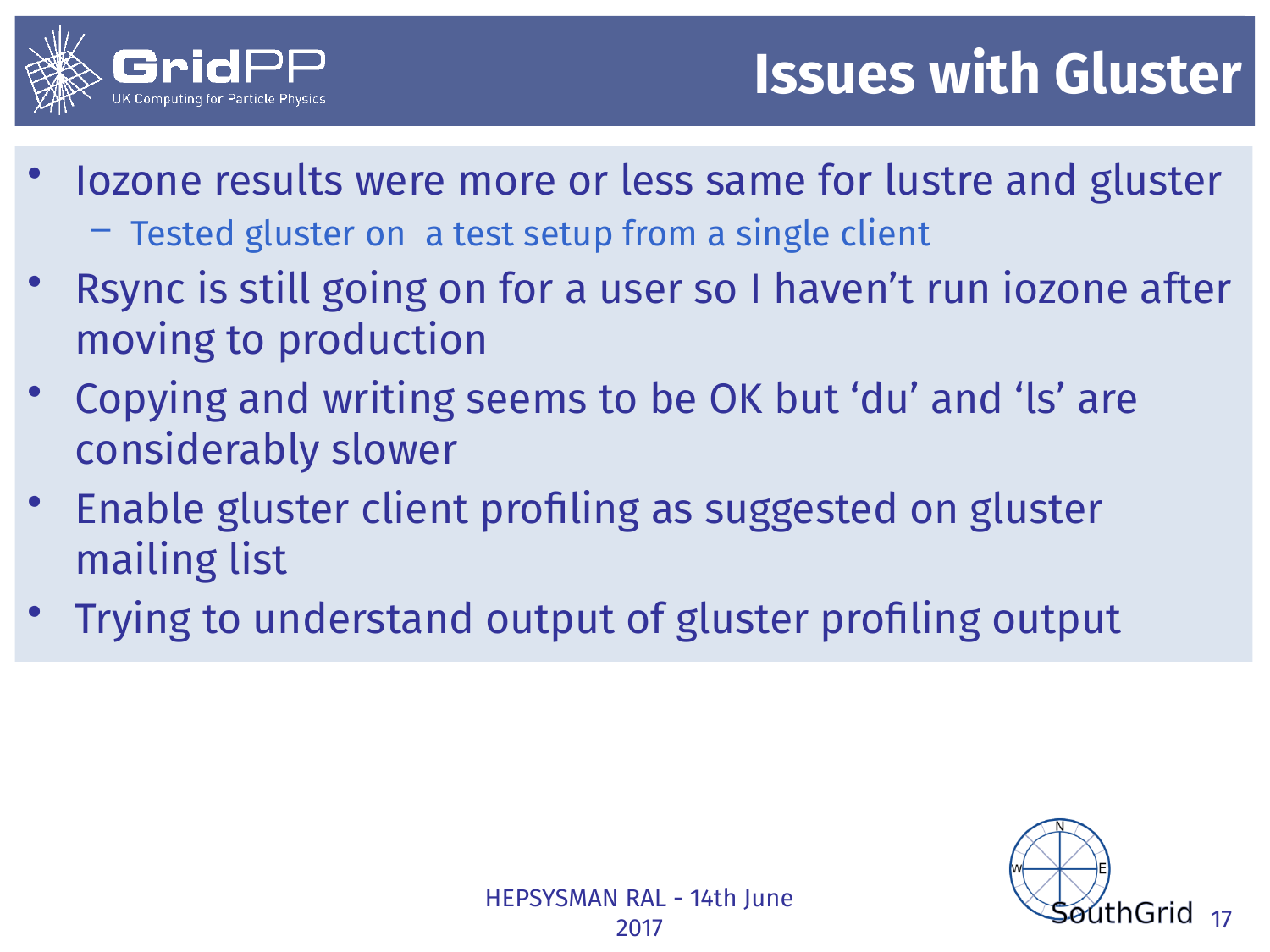

# Issues with Gluster
Iozone results were more or less same for lustre and gluster
Tested gluster on  a test setup from a single client
Rsync is still going on for a user so I haven’t run iozone after moving to production
Copying and writing seems to be OK but ‘du’ and ‘ls’ are considerably slower
Enable gluster client profiling as suggested on gluster mailing list
Trying to understand output of gluster profiling output
HEPSYSMAN RAL - 14th June 2017
17